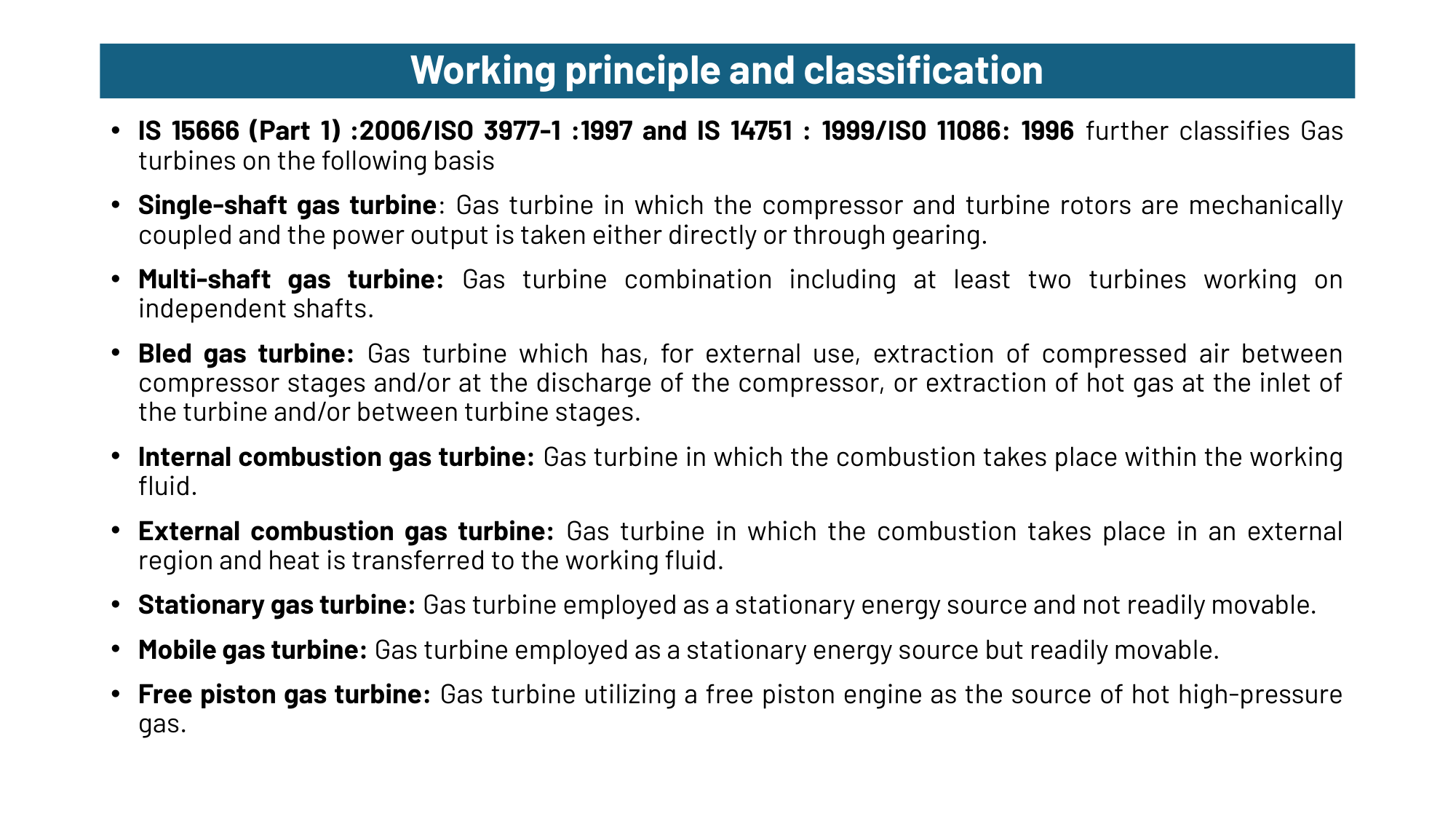

# Working principle and classification
IS 15666 (Part 1) :2006/ISO 3977-1 :1997 and IS 14751 : 1999/IS0 11086: 1996 further classifies Gas turbines on the following basis
Single-shaft gas turbine: Gas turbine in which the compressor and turbine rotors are mechanically coupled and the power output is taken either directly or through gearing.
Multi-shaft gas turbine: Gas turbine combination including at least two turbines working on independent shafts.
Bled gas turbine: Gas turbine which has, for external use, extraction of compressed air between compressor stages and/or at the discharge of the compressor, or extraction of hot gas at the inlet of the turbine and/or between turbine stages.
Internal combustion gas turbine: Gas turbine in which the combustion takes place within the working fluid.
External combustion gas turbine: Gas turbine in which the combustion takes place in an external region and heat is transferred to the working fluid.
Stationary gas turbine: Gas turbine employed as a stationary energy source and not readily movable.
Mobile gas turbine: Gas turbine employed as a stationary energy source but readily movable.
Free piston gas turbine: Gas turbine utilizing a free piston engine as the source of hot high-pressure gas.